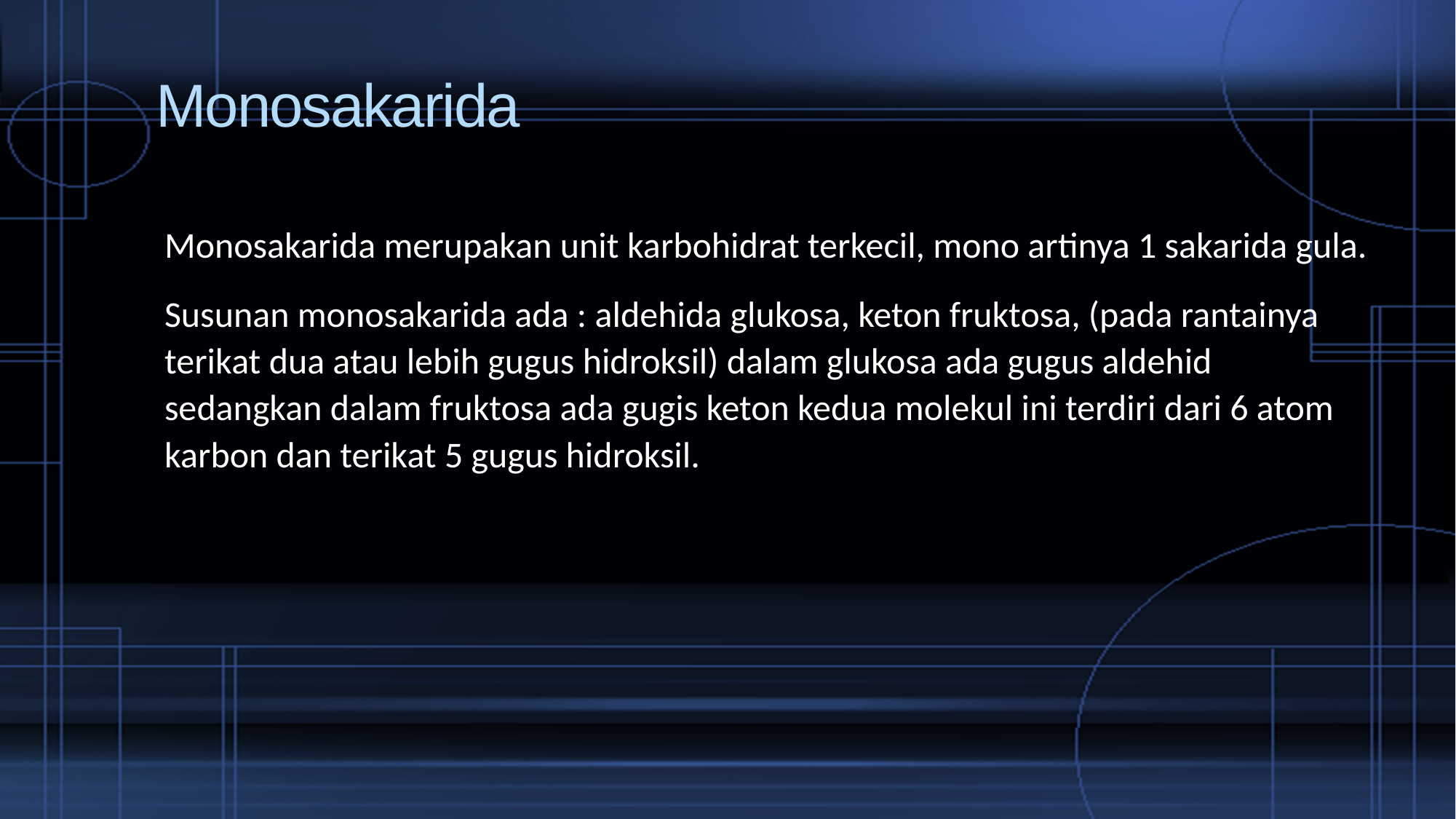

# Monosakarida
Monosakarida merupakan unit karbohidrat terkecil, mono artinya 1 sakarida gula.
Susunan monosakarida ada : aldehida glukosa, keton fruktosa, (pada rantainya terikat dua atau lebih gugus hidroksil) dalam glukosa ada gugus aldehid sedangkan dalam fruktosa ada gugis keton kedua molekul ini terdiri dari 6 atom karbon dan terikat 5 gugus hidroksil.